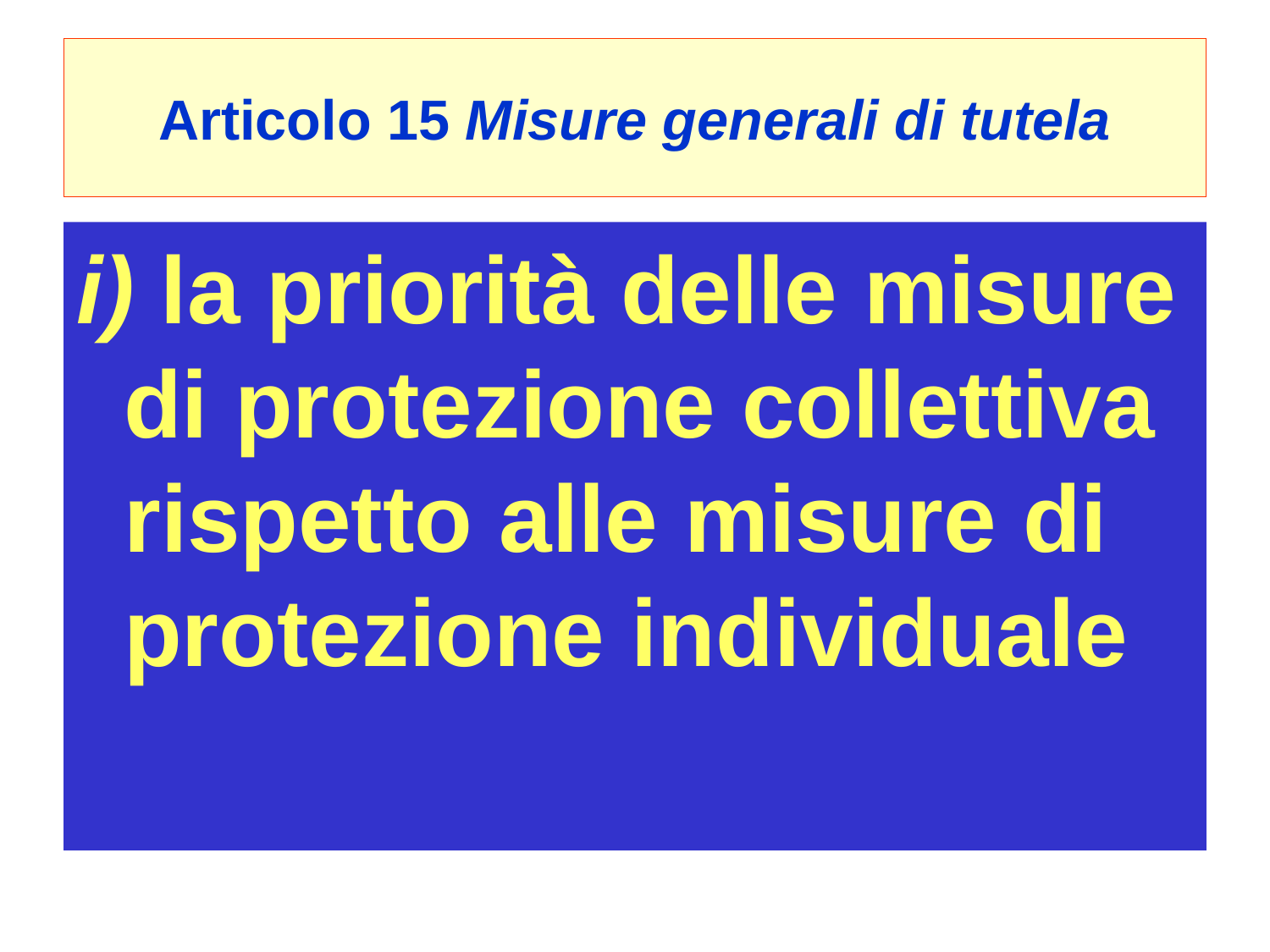

# Articolo 15 Misure generali di tutela
i) la priorità delle misure di protezione collettiva rispetto alle misure di protezione individuale